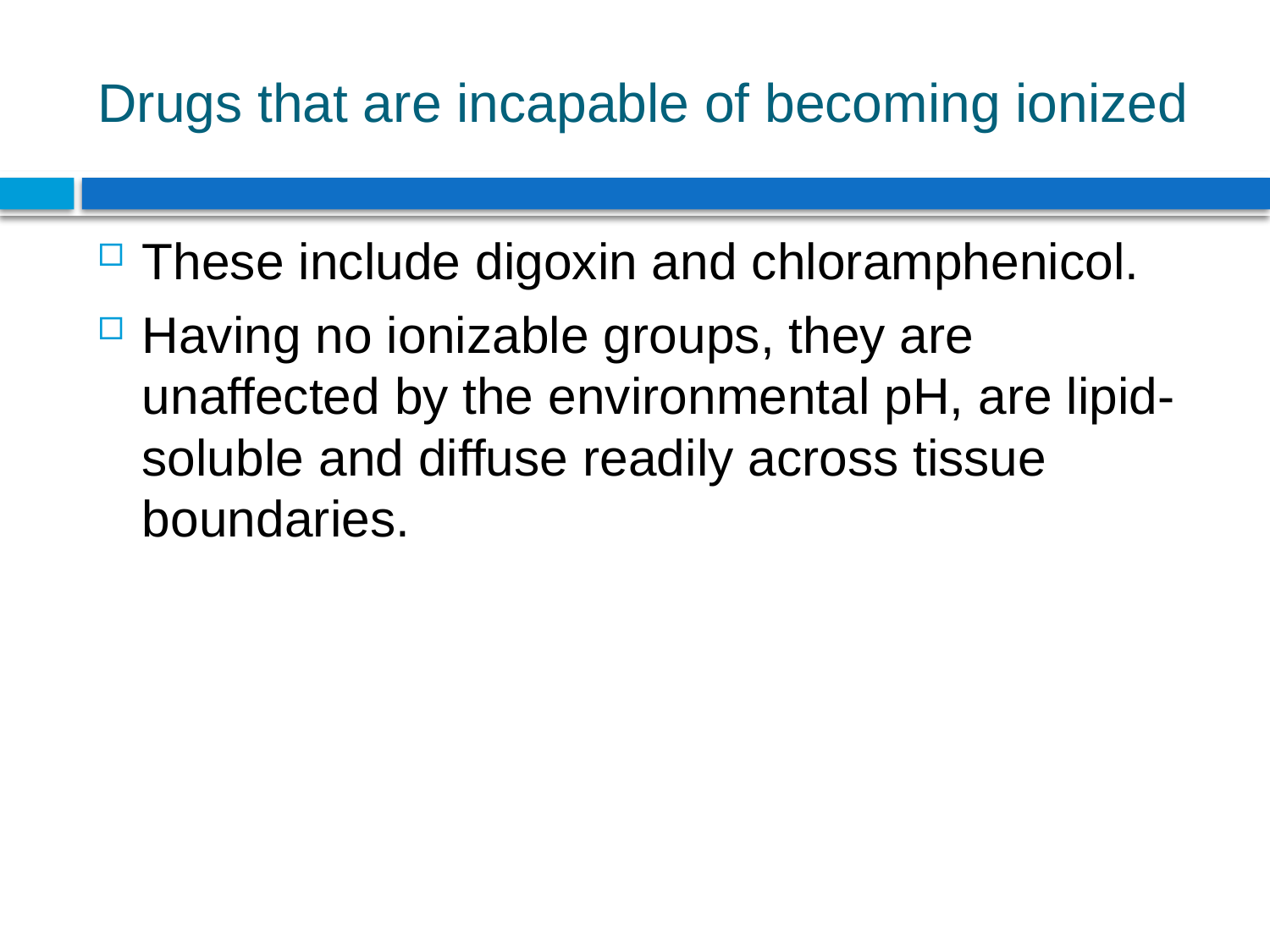

# Drugs that are incapable of becoming ionized
These include digoxin and chloramphenicol.
Having no ionizable groups, they are unaffected by the environmental pH, are lipid-soluble and diffuse readily across tissue boundaries.